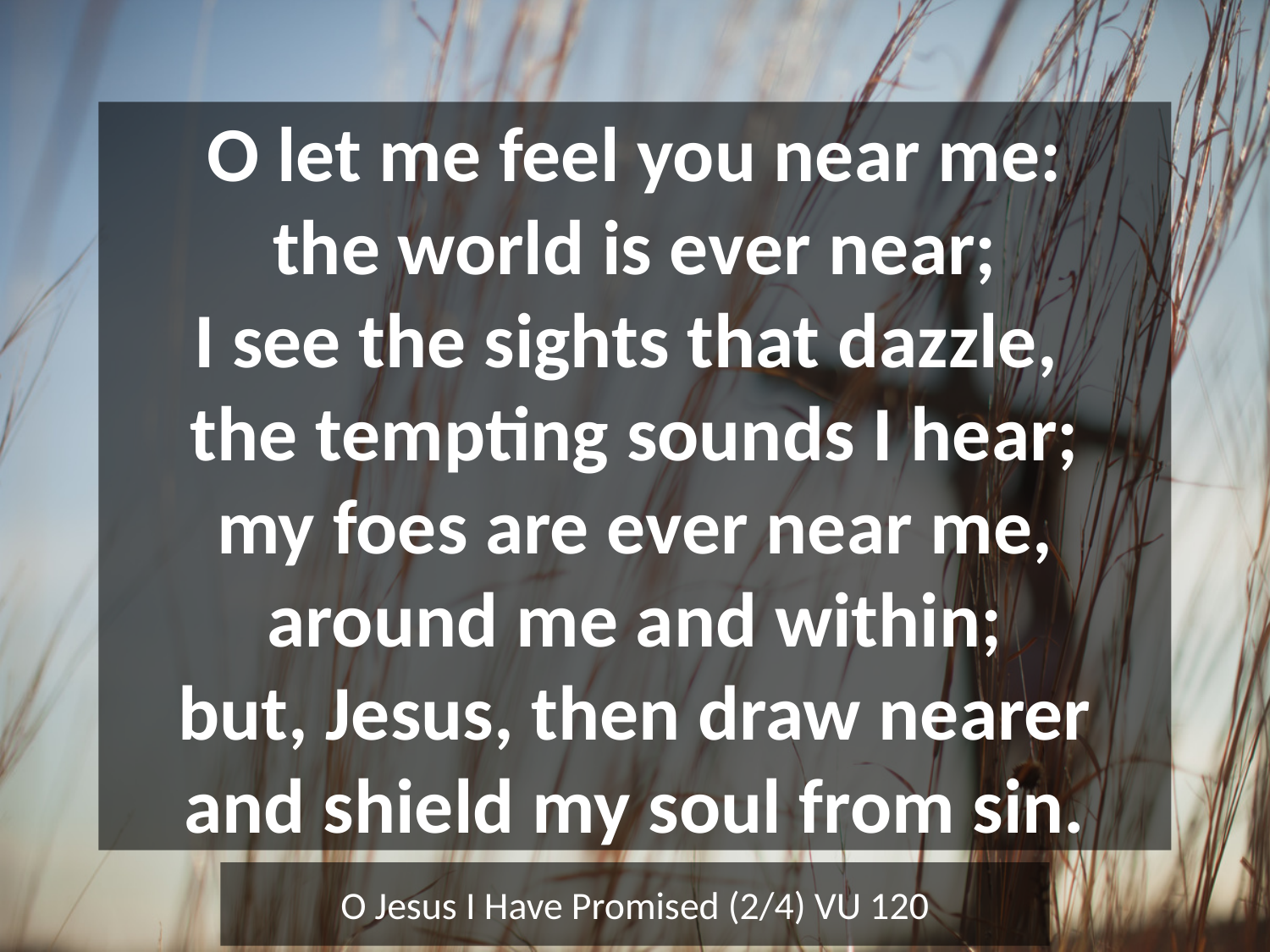

O let me feel you near me:
the world is ever near;
I see the sights that dazzle,
the tempting sounds I hear;
my foes are ever near me,
around me and within;
but, Jesus, then draw nearer
and shield my soul from sin.
O Jesus I Have Promised (2/4) VU 120